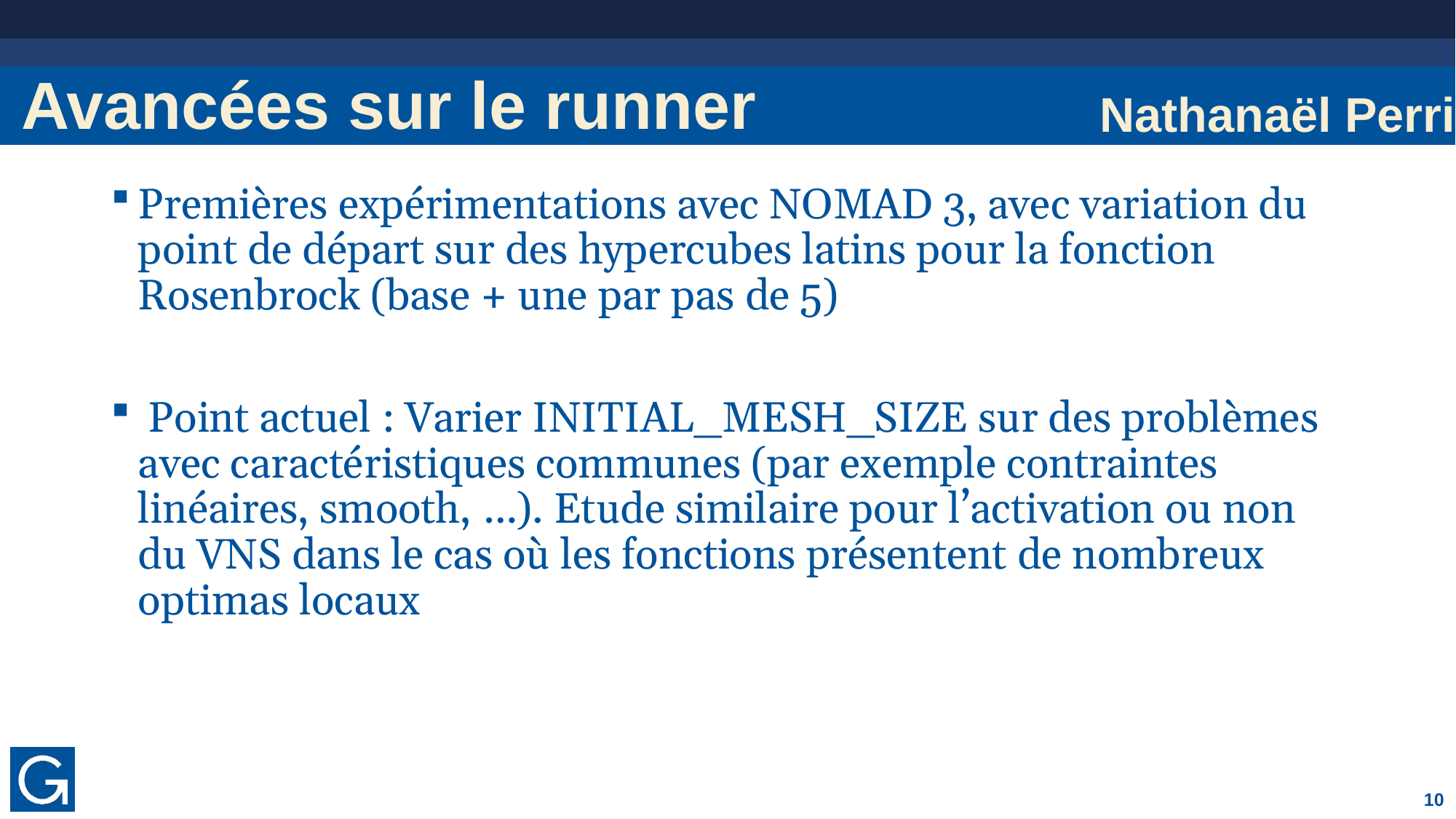

# Avancées sur le runner
Nathanaël Perrin
Premières expérimentations avec NOMAD 3, avec variation du point de départ sur des hypercubes latins pour la fonction Rosenbrock (base + une par pas de 5)

 Point actuel : Varier INITIAL_MESH_SIZE sur des problèmes avec caractéristiques communes (par exemple contraintes linéaires, smooth, …). Etude similaire pour l’activation ou non du VNS dans le cas où les fonctions présentent de nombreux optimas locaux

10